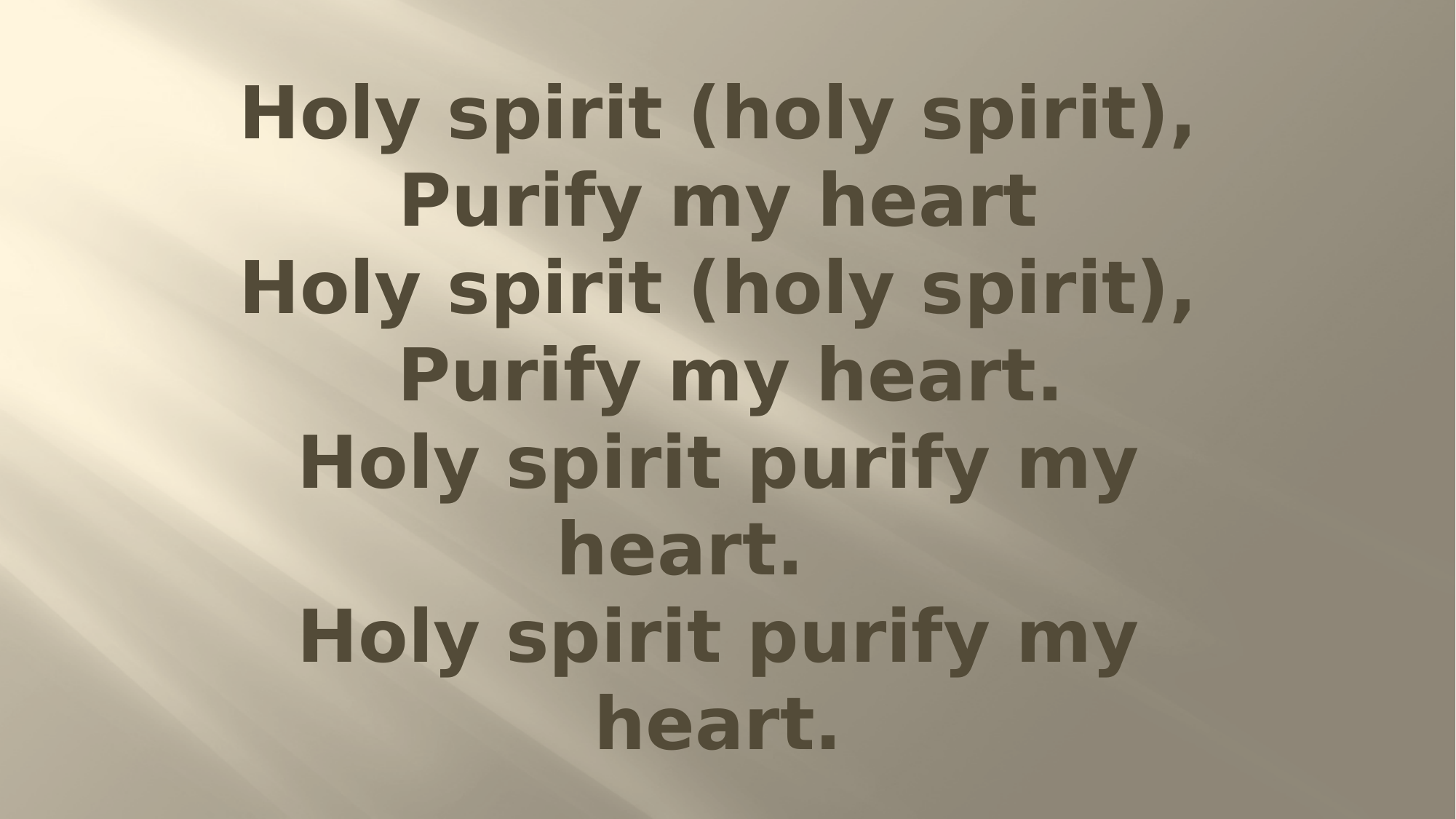

# Holy spirit (holy spirit), Purify my heart Holy spirit (holy spirit), Purify my heart. Holy spirit purify my heart.   Holy spirit purify my heart.